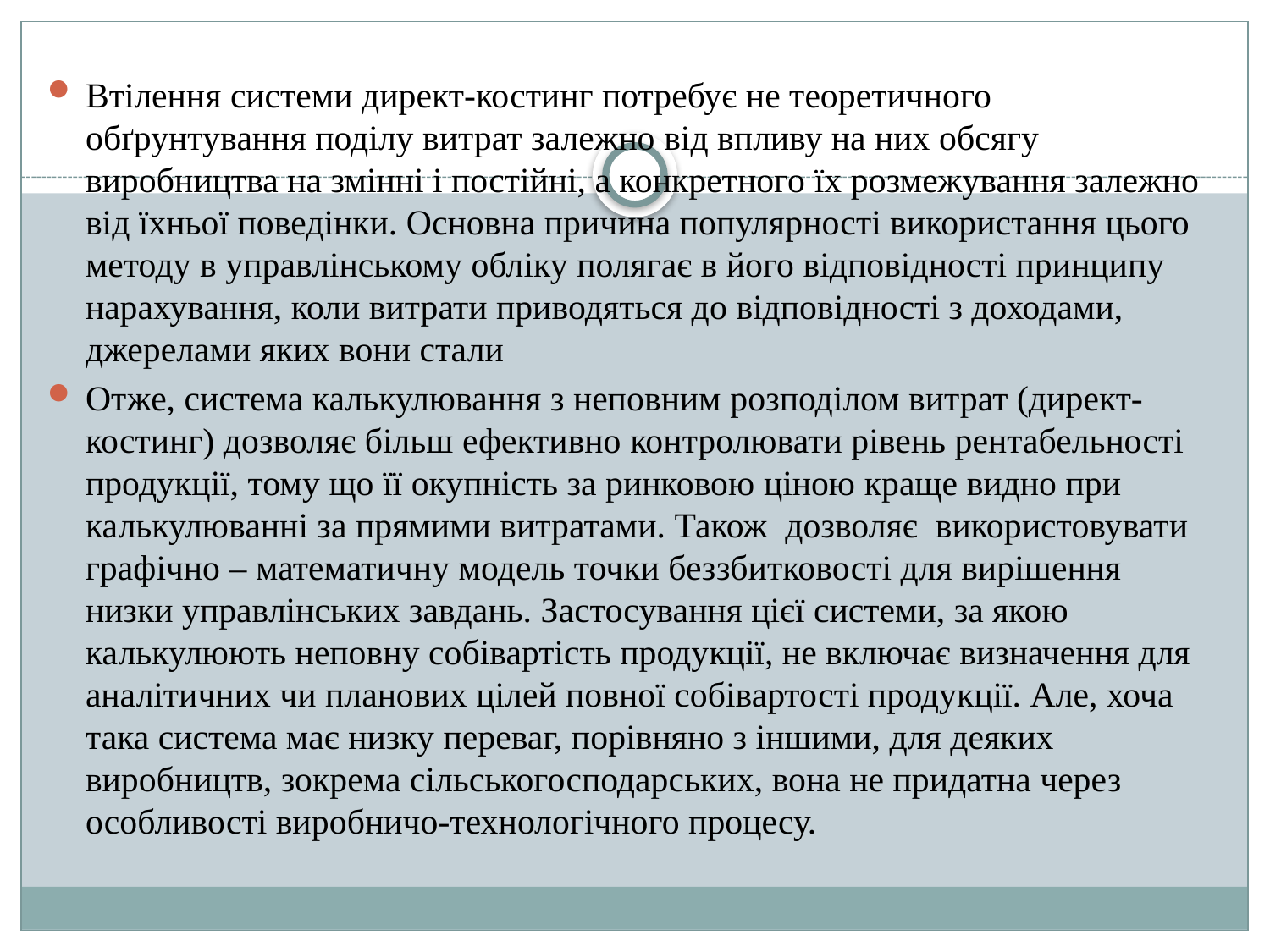

Втілення системи директ-костинг потребує не теоретичного обґрунтування поділу витрат залежно від впливу на них обсягу виробництва на змінні і постійні, а конкретного їх розмежування залежно від їхньої поведінки. Основна причина популярності використання цього методу в управлінському обліку полягає в його відповідності принципу нарахування, коли витрати приводяться до відповідності з доходами, джерелами яких вони стали
Отже, система калькулювання з неповним розподілом витрат (директ-костинг) дозволяє більш ефективно контролювати рівень рентабельності продукції, тому що її окупність за ринковою ціною краще видно при калькулюванні за прямими витратами. Також  дозволяє  використовувати  графічно – математичну модель точки беззбитковості для вирішення низки управлінських завдань. Застосування цієї системи, за якою калькулюють неповну собівартість продукції, не включає визначення для аналітичних чи планових цілей повної собівартості продукції. Але, хоча така система має низку переваг, порівняно з іншими, для деяких виробництв, зокрема сільськогосподарських, вона не придатна через особливості виробничо-технологічного процесу.